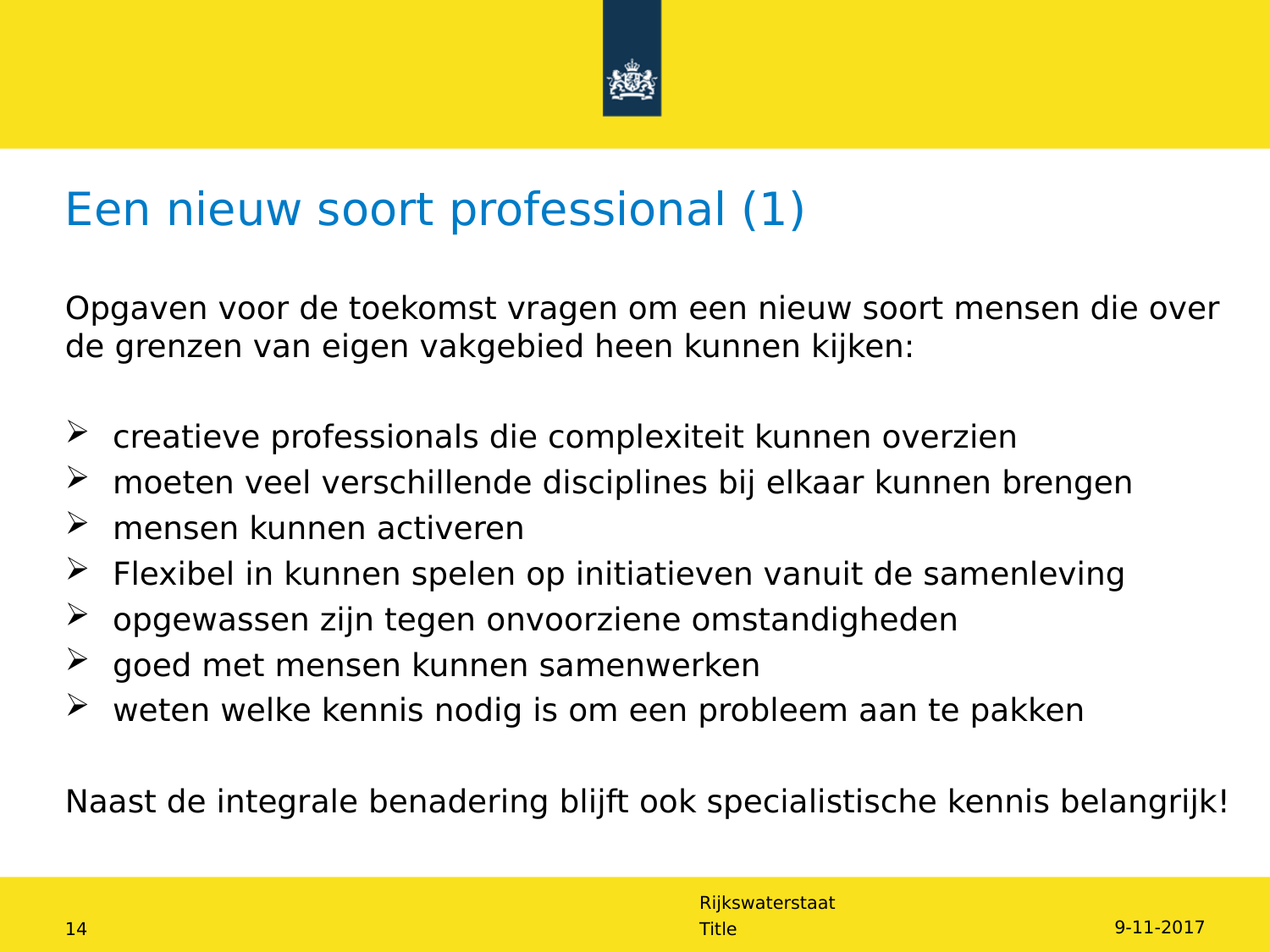

# Een nieuw soort professional (1)
Opgaven voor de toekomst vragen om een nieuw soort mensen die over de grenzen van eigen vakgebied heen kunnen kijken:

creatieve professionals die complexiteit kunnen overzien
moeten veel verschillende disciplines bij elkaar kunnen brengen
mensen kunnen activeren
Flexibel in kunnen spelen op initiatieven vanuit de samenleving
opgewassen zijn tegen onvoorziene omstandigheden
goed met mensen kunnen samenwerken
weten welke kennis nodig is om een probleem aan te pakken

Naast de integrale benadering blijft ook specialistische kennis belangrijk!
9-11-2017